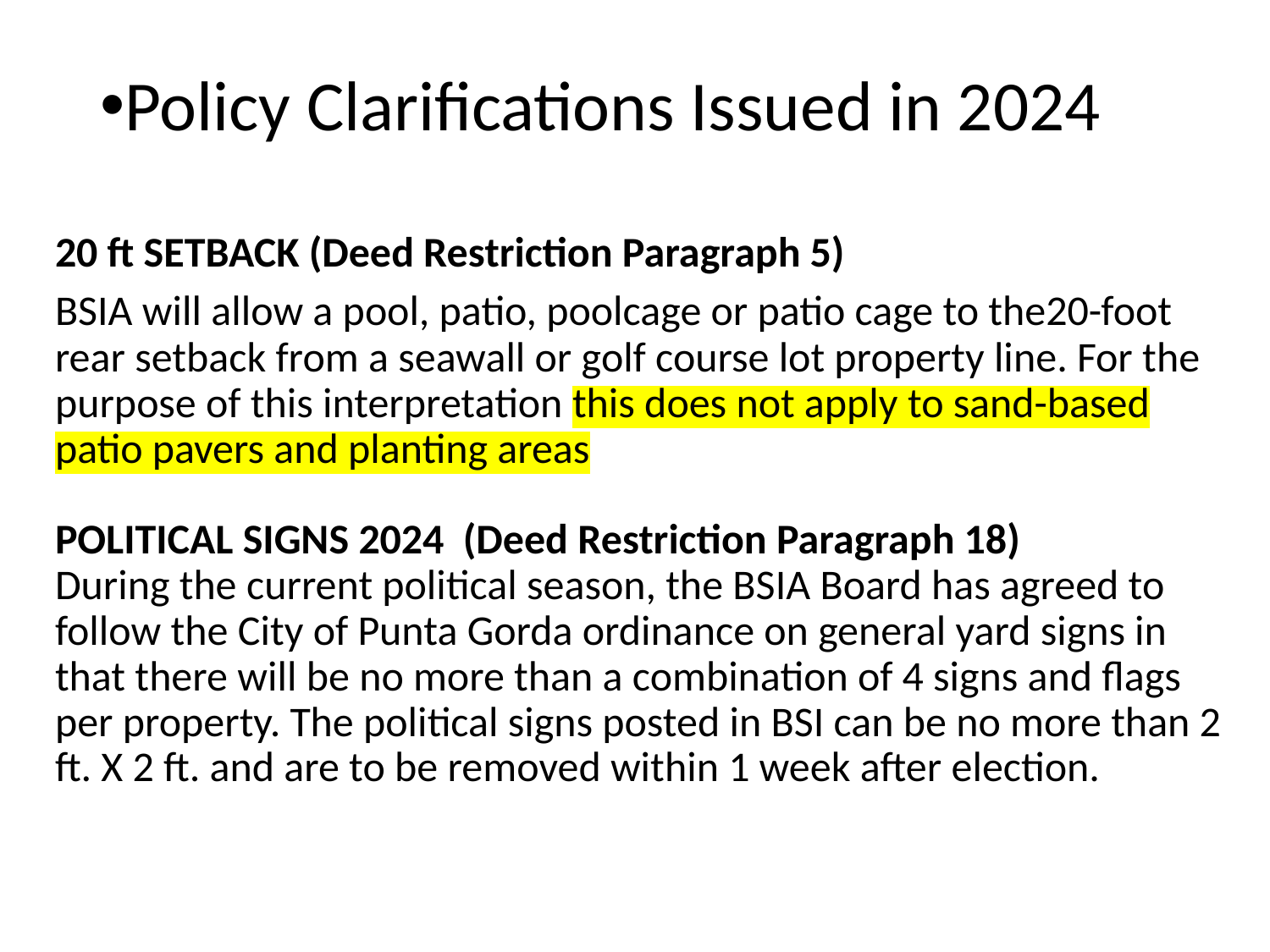

Policy Clarifications Issued in 2024

20 ft SETBACK (Deed Restriction Paragraph 5)
BSIA will allow a pool, patio, poolcage or patio cage to the20-foot rear setback from a seawall or golf course lot property line. For the purpose of this interpretation this does not apply to sand-based patio pavers and planting areas

POLITICAL SIGNS 2024  (Deed Restriction Paragraph 18)
During the current political season, the BSIA Board has agreed to follow the City of Punta Gorda ordinance on general yard signs in that there will be no more than a combination of 4 signs and flags per property. The political signs posted in BSI can be no more than 2 ft. X 2 ft. and are to be removed within 1 week after election.